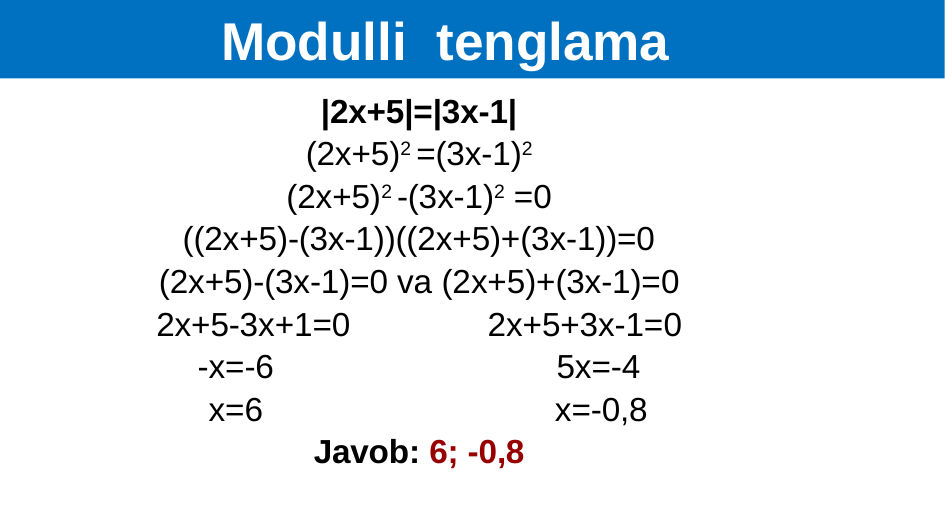

Modulli  tenglama
|2x+5|=|3x-1|
(2x+5)2 =(3x-1)2
(2x+5)2 -(3x-1)2 =0
((2x+5)-(3x-1))((2x+5)+(3x-1))=0
(2x+5)-(3x-1)=0 va (2x+5)+(3x-1)=0
2x+5-3x+1=0               2x+5+3x-1=0
-x=-6                               5x=-4
  x=6                                x=-0,8
Javob: 6; -0,8